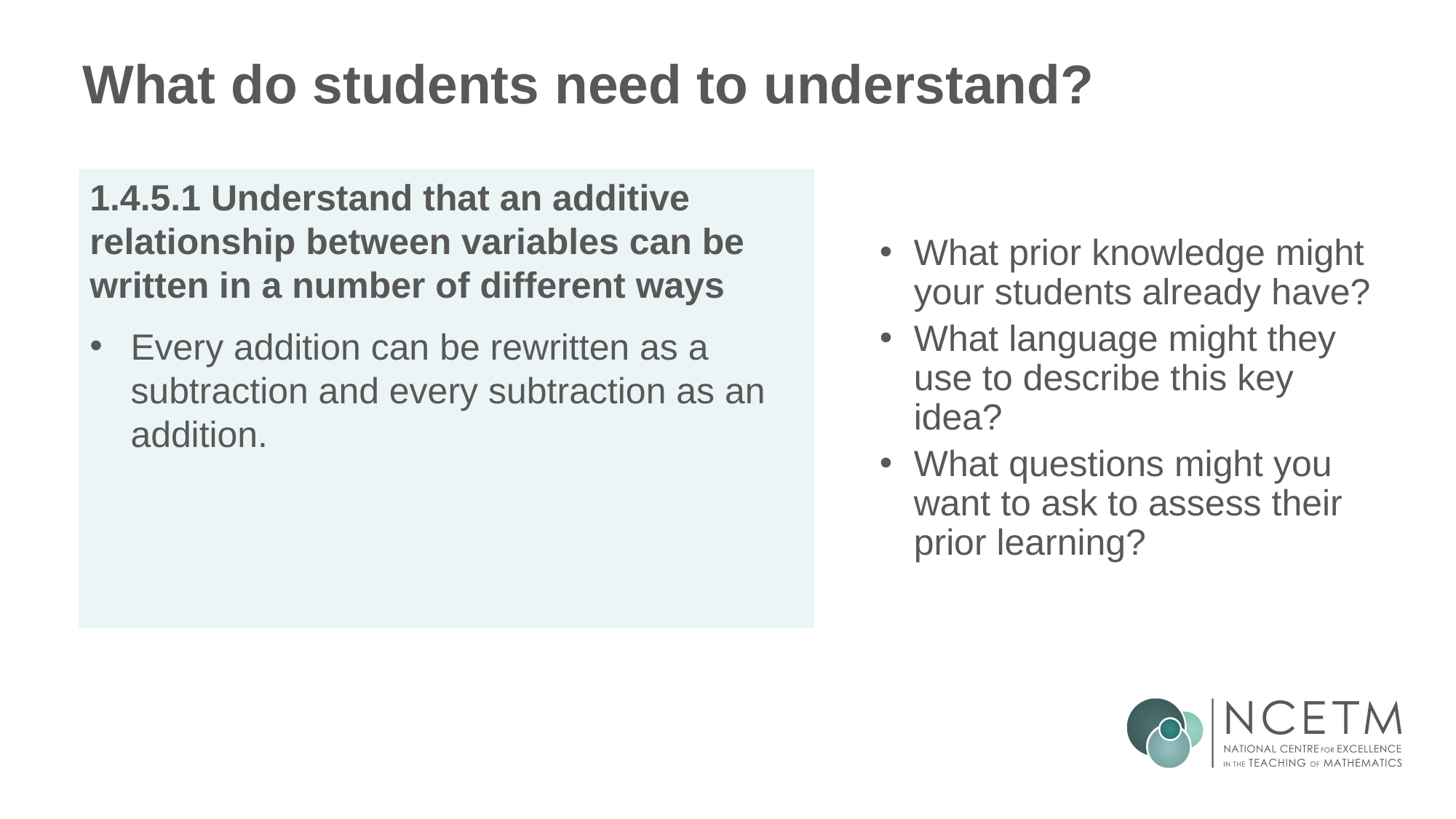

# What do students need to understand?
What prior knowledge might your students already have?
What language might they use to describe this key idea?
What questions might you want to ask to assess their prior learning?
1.4.5.1 Understand that an additive relationship between variables can be written in a number of different ways
Every addition can be rewritten as a subtraction and every subtraction as an addition.